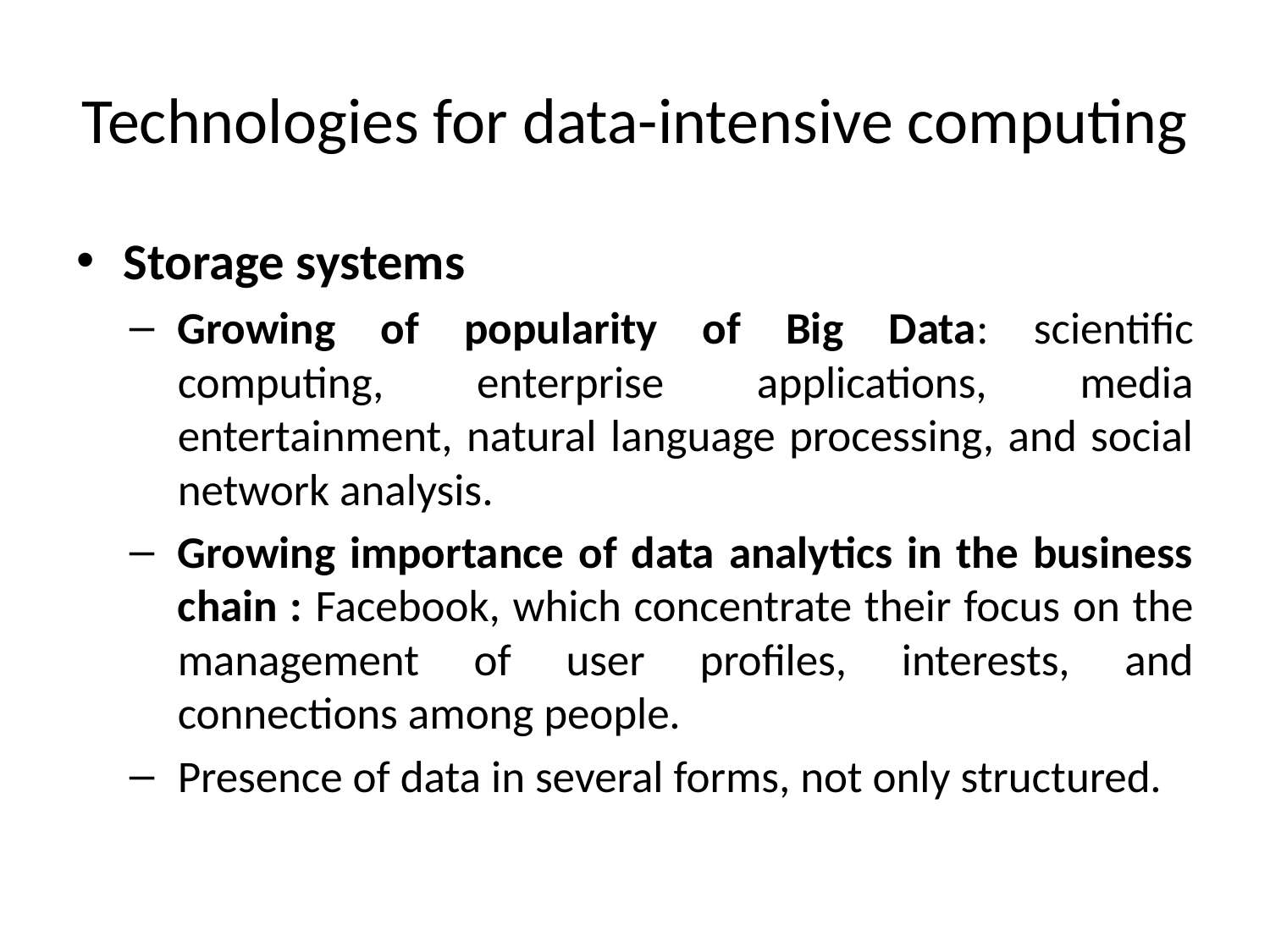

# Technologies for data-intensive computing
Storage systems
Growing of popularity of Big Data: scientific computing, enterprise applications, media entertainment, natural language processing, and social network analysis.
Growing importance of data analytics in the business chain : Facebook, which concentrate their focus on the management of user profiles, interests, and connections among people.
Presence of data in several forms, not only structured.